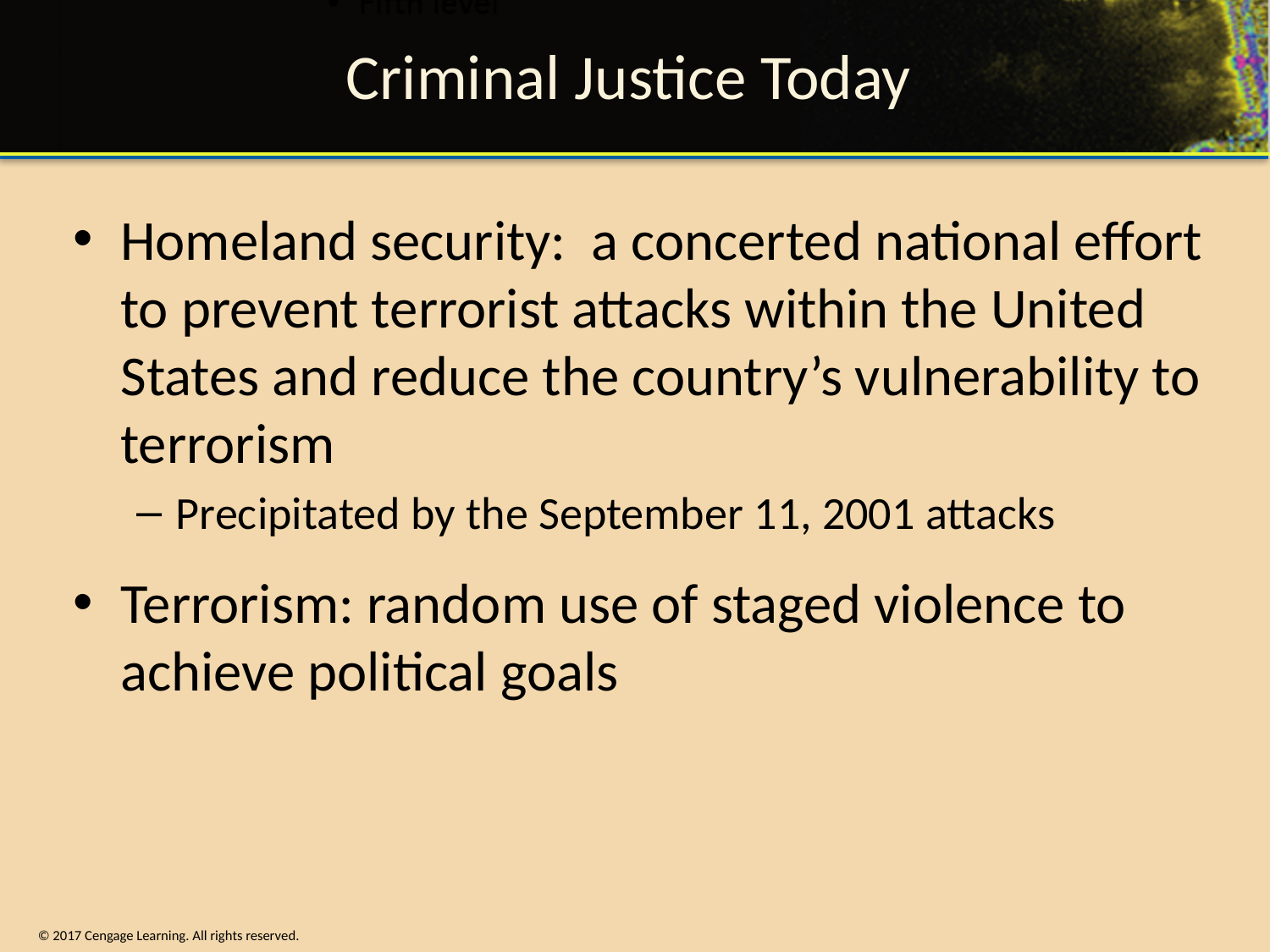

# Criminal Justice Today
Homeland security:  a concerted national effort to prevent terrorist attacks within the United States and reduce the country’s vulnerability to terrorism
Precipitated by the September 11, 2001 attacks
Terrorism: random use of staged violence to achieve political goals